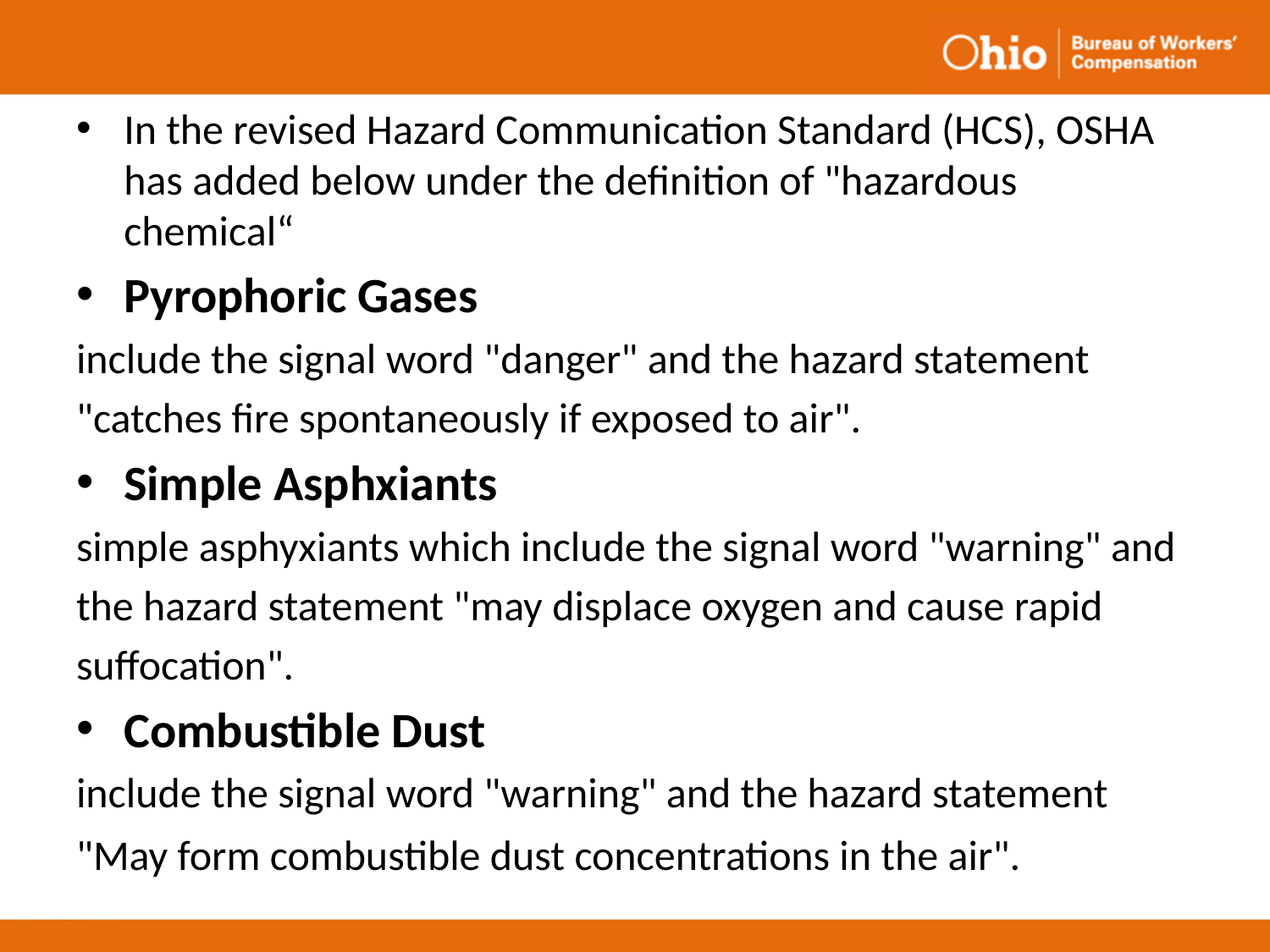

#
In the revised Hazard Communication Standard (HCS), OSHA has added below under the definition of "hazardous chemical“
Pyrophoric Gases
include the signal word "danger" and the hazard statement
"catches fire spontaneously if exposed to air".
Simple Asphxiants
simple asphyxiants which include the signal word "warning" and
the hazard statement "may displace oxygen and cause rapid
suffocation".
Combustible Dust
include the signal word "warning" and the hazard statement
"May form combustible dust concentrations in the air".